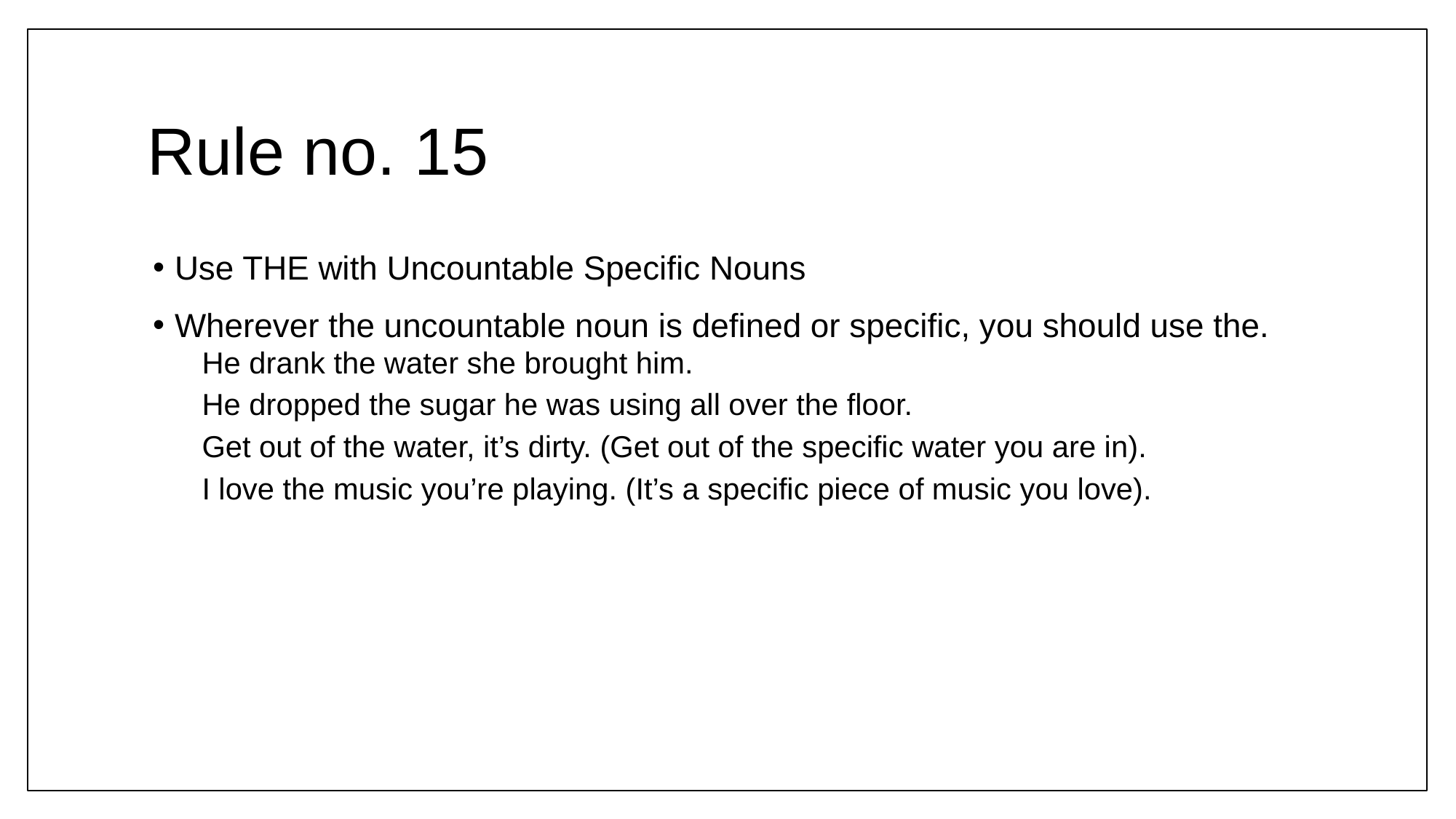

# Rule no. 15
Use THE with Uncountable Specific Nouns
Wherever the uncountable noun is defined or specific, you should use the.
He drank the water she brought him.
He dropped the sugar he was using all over the floor.
Get out of the water, it’s dirty. (Get out of the specific water you are in).
I love the music you’re playing. (It’s a specific piece of music you love).